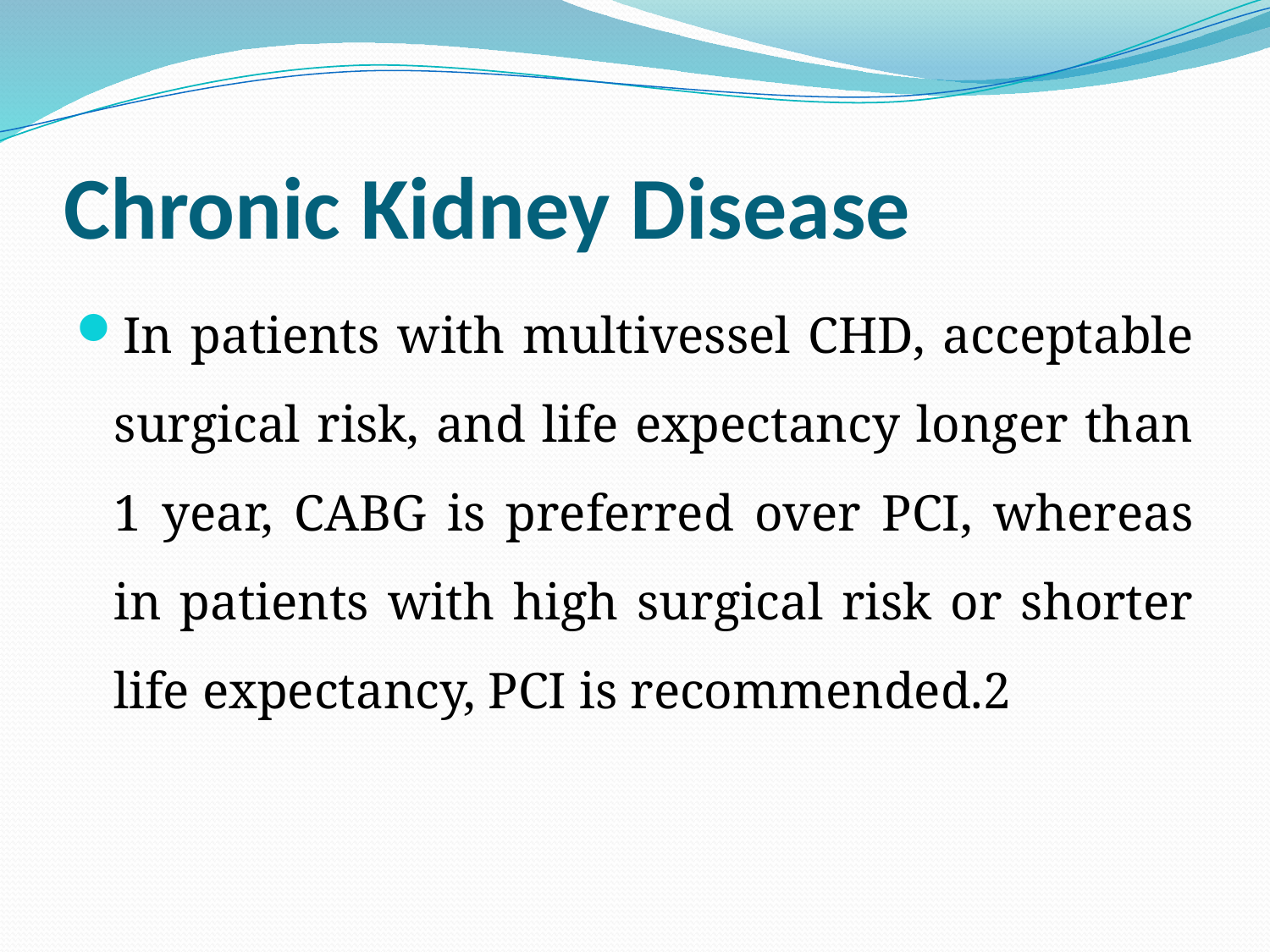

# Chronic Kidney Disease
In patients with multivessel CHD, acceptable surgical risk, and life expectancy longer than 1 year, CABG is preferred over PCI, whereas in patients with high surgical risk or shorter life expectancy, PCI is recommended.2